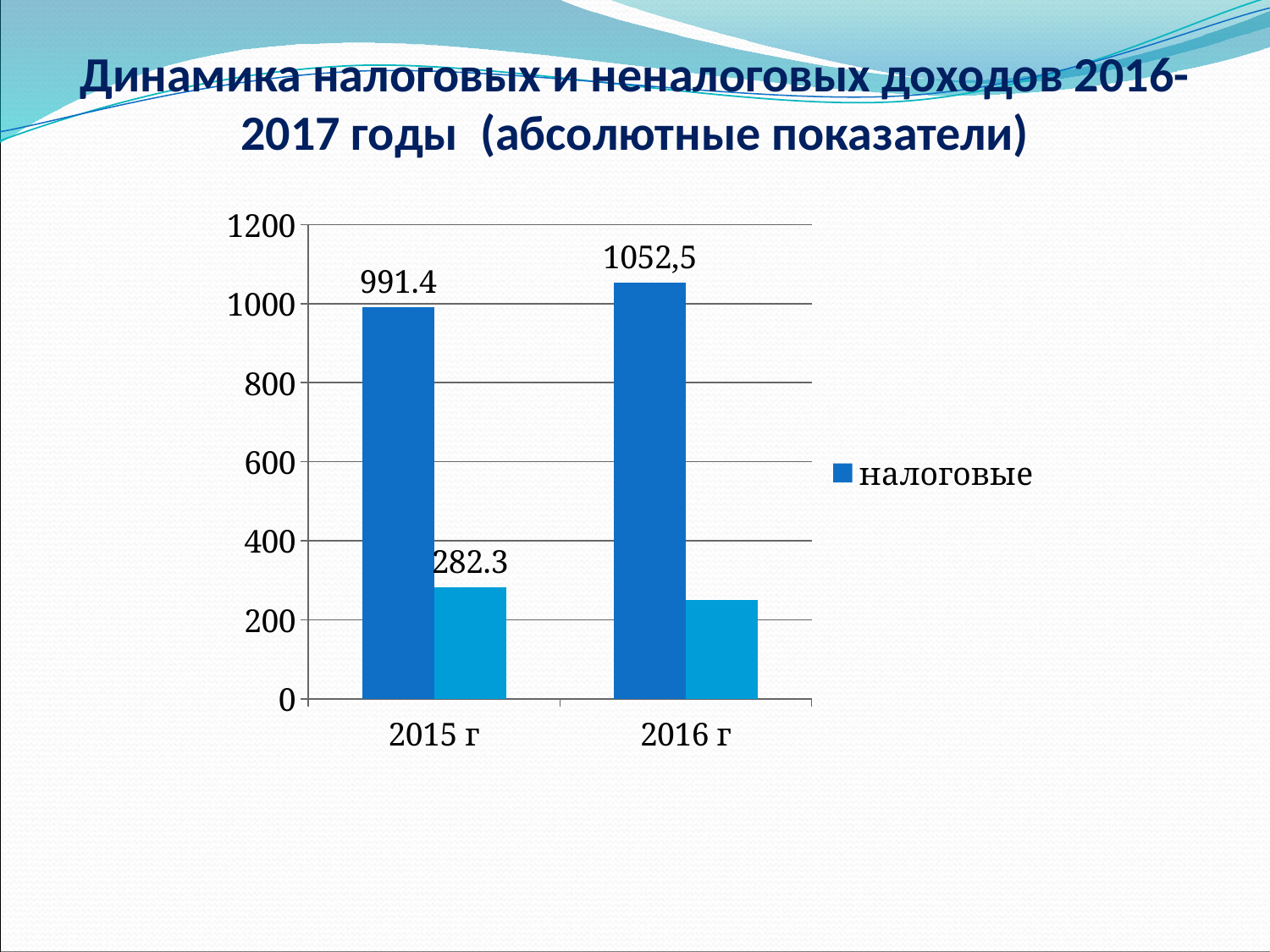

# Динамика налоговых и неналоговых доходов 2016-2017 годы  (абсолютные показатели)

### Chart

| Category | налоговые | неналоговые |
|---|---|---|
| 2015 г | 991.4 | 282.3 |
| 2016 г | 1052.5 | 250.8 |